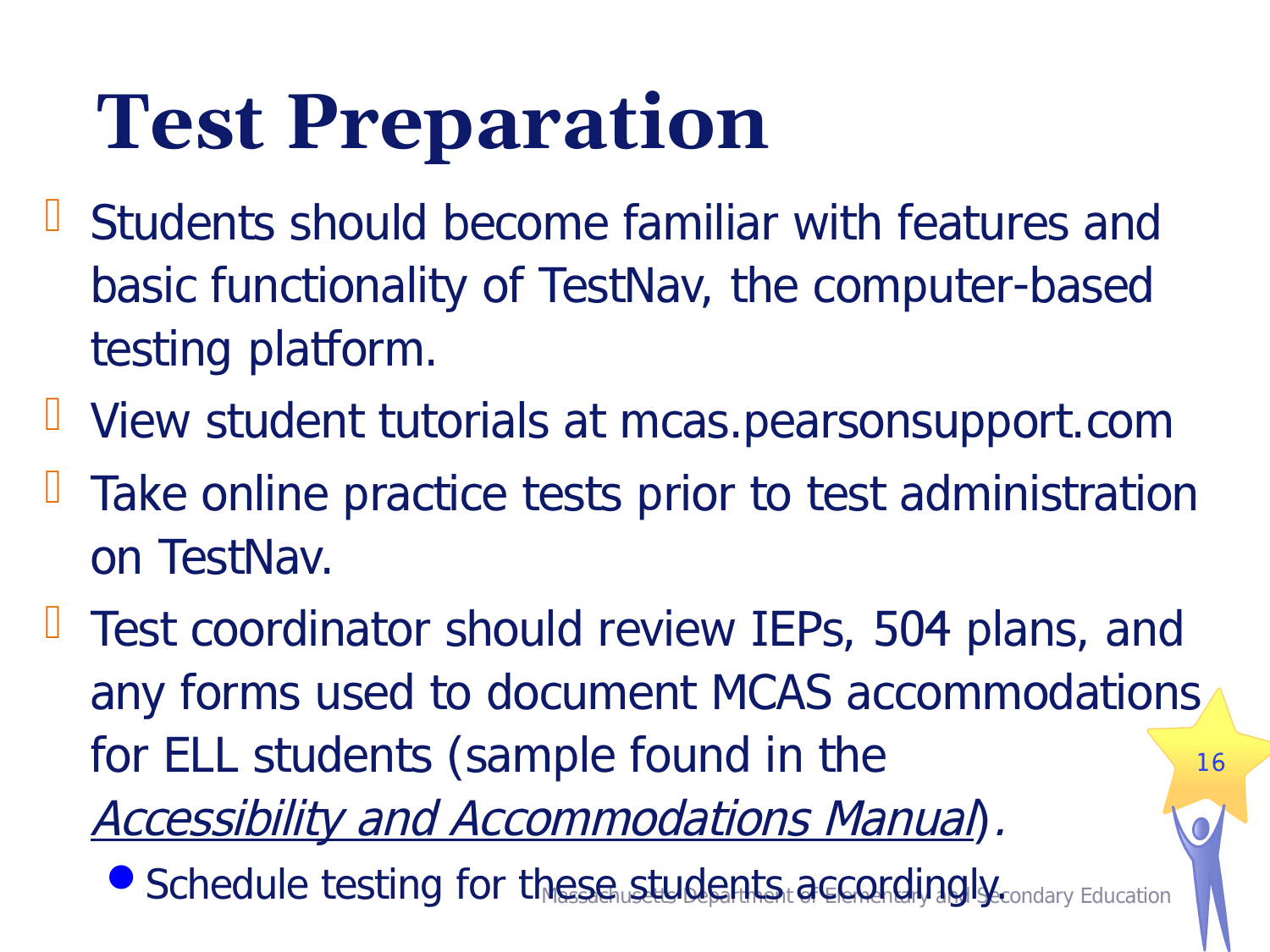

# Test Preparation
Students should become familiar with features and basic functionality of TestNav, the computer-based testing platform.
View student tutorials at mcas.pearsonsupport.com
Take online practice tests prior to test administration on TestNav.
Test coordinator should review IEPs, 504 plans, and any forms used to document MCAS accommodations for ELL students (sample found in the Accessibility and Accommodations Manual).
Schedule testing for these students accordingly.

Massachusetts Department of Elementary and Secondary Education